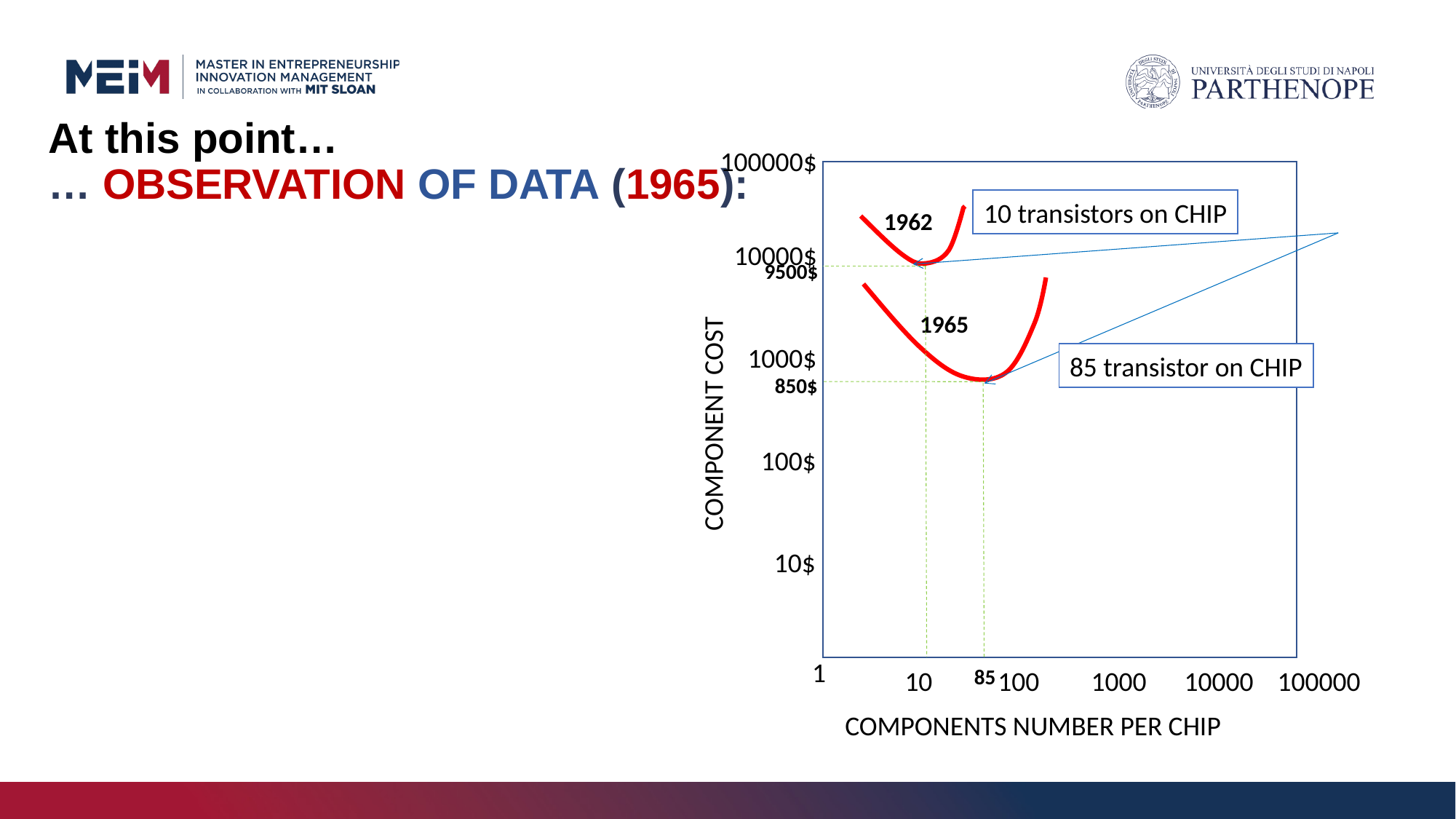

# At this point… … OBSERVATION OF DATA (1965):
100000$

10 transistors on CHIP
1962

10000$
 9500$

1965
1000$
85 transistor on CHIP
850$
COMPONENT COST
100$
10$
1
85
10
100
1000
10000
100000
COMPONENTS NUMBER PER CHIP